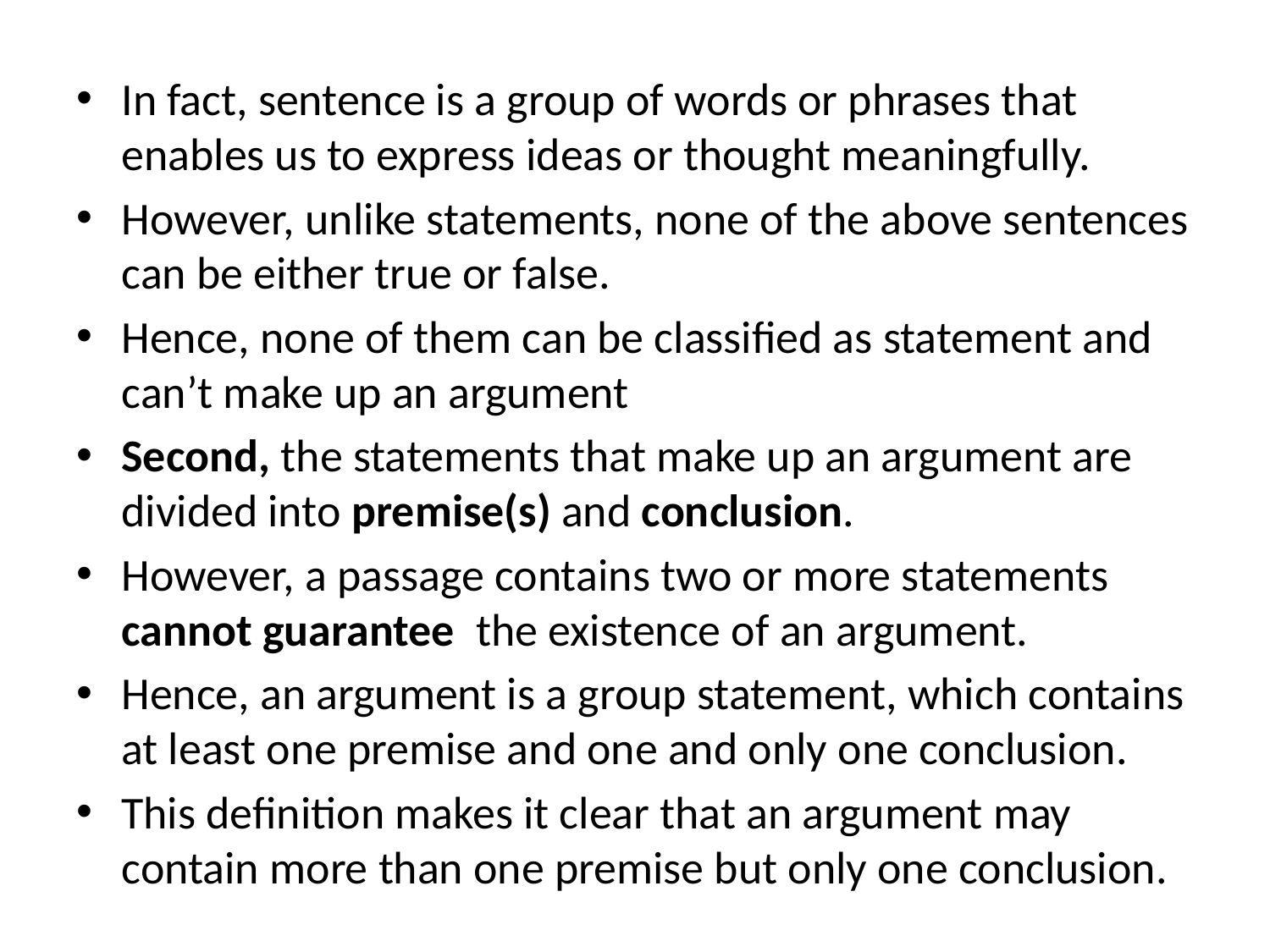

In fact, sentence is a group of words or phrases that enables us to express ideas or thought meaningfully.
However, unlike statements, none of the above sentences can be either true or false.
Hence, none of them can be classified as statement and can’t make up an argument
Second, the statements that make up an argument are divided into premise(s) and conclusion.
However, a passage contains two or more statements cannot guarantee  the existence of an argument.
Hence, an argument is a group statement, which contains at least one premise and one and only one conclusion.
This definition makes it clear that an argument may contain more than one premise but only one conclusion.